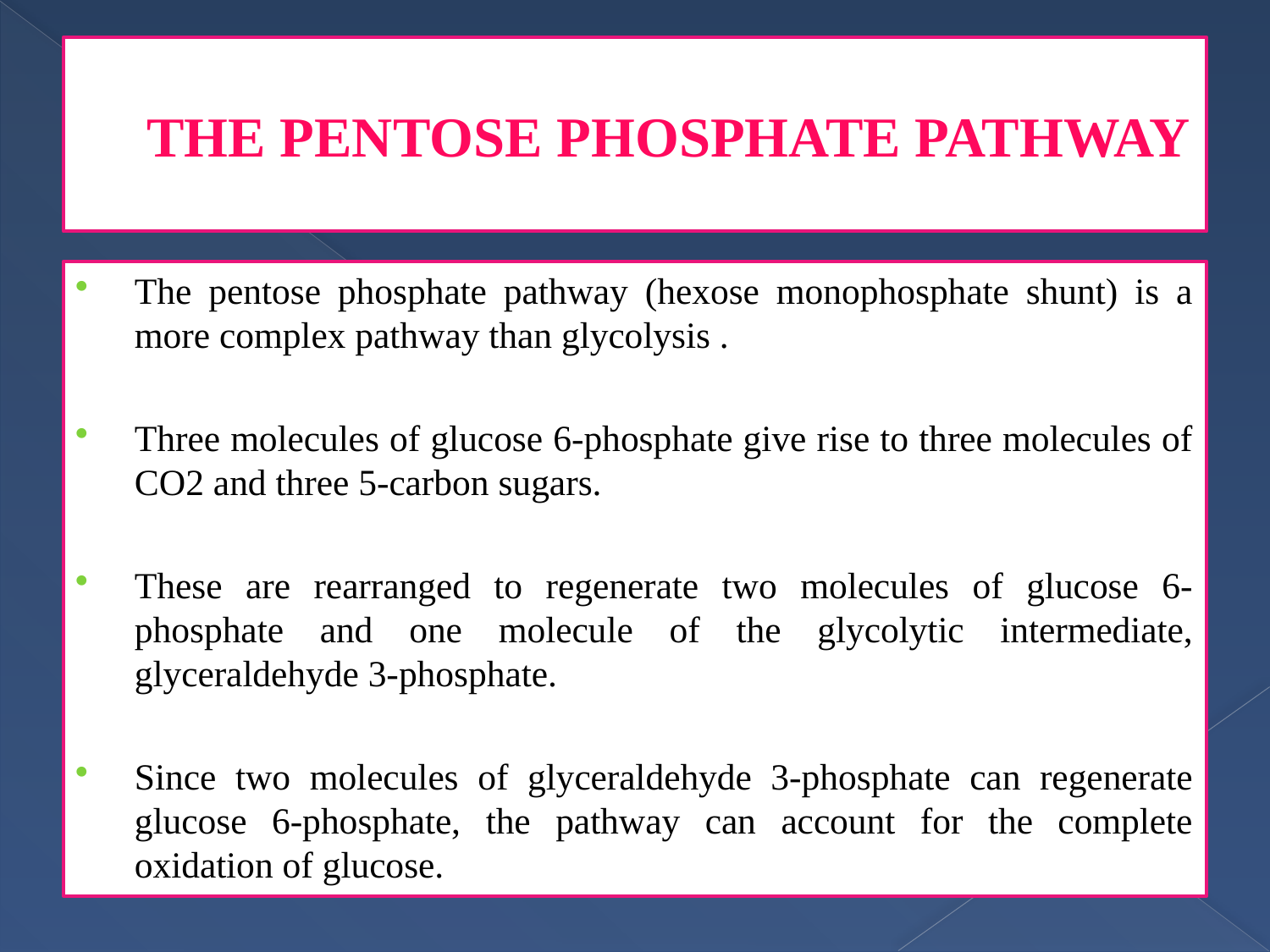

# THE PENTOSE PHOSPHATE PATHWAY
The pentose phosphate pathway (hexose monophosphate shunt) is a more complex pathway than glycolysis .

Three molecules of glucose 6-phosphate give rise to three molecules of CO2 and three 5-carbon sugars.

These are rearranged to regenerate two molecules of glucose 6-phosphate and one molecule of the glycolytic intermediate, glyceraldehyde 3-phosphate.

Since two molecules of glyceraldehyde 3-phosphate can regenerate glucose 6-phosphate, the pathway can account for the complete oxidation of glucose.